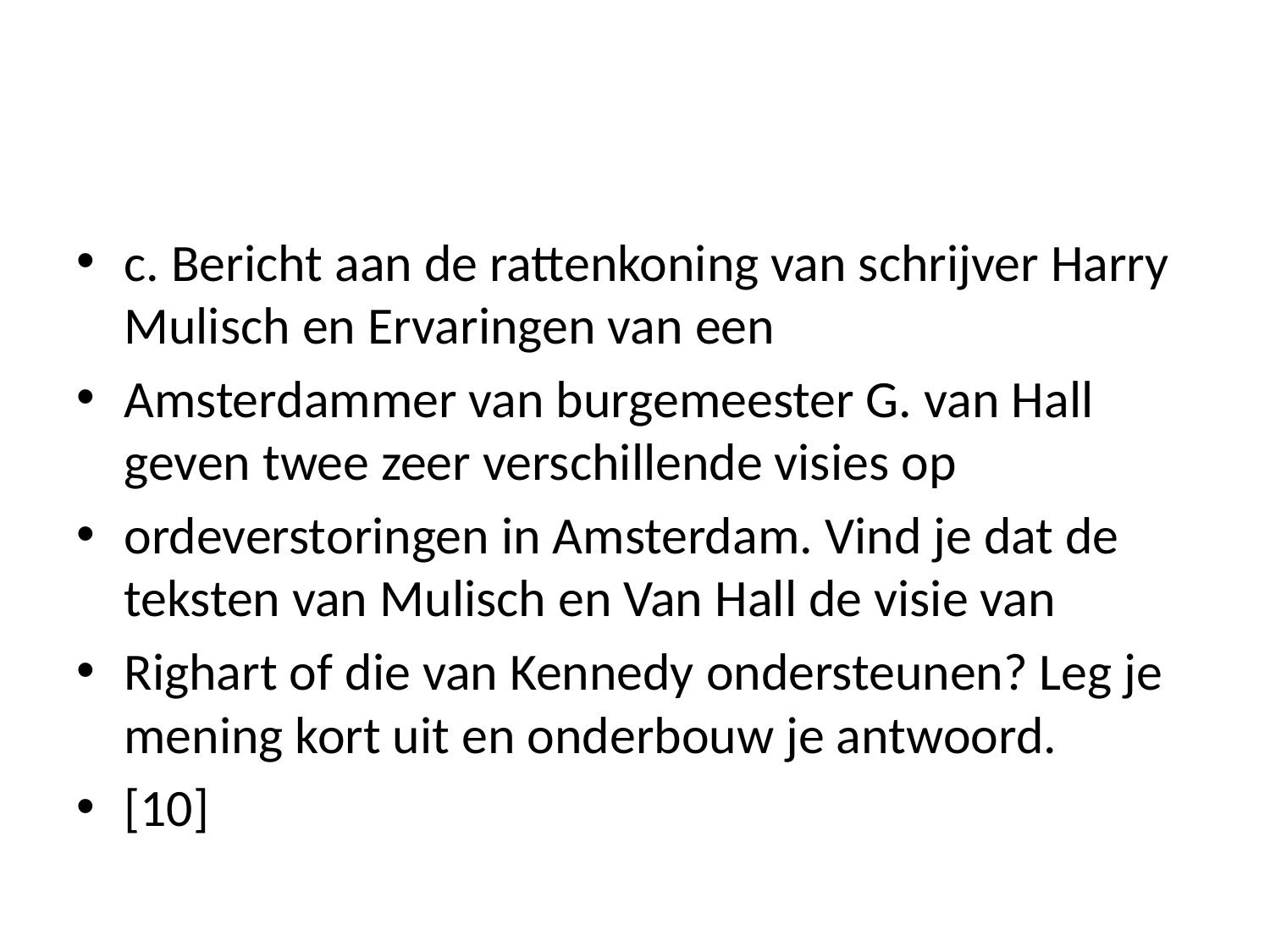

#
c. Bericht aan de rattenkoning van schrijver Harry Mulisch en Ervaringen van een
Amsterdammer van burgemeester G. van Hall geven twee zeer verschillende visies op
ordeverstoringen in Amsterdam. Vind je dat de teksten van Mulisch en Van Hall de visie van
Righart of die van Kennedy ondersteunen? Leg je mening kort uit en onderbouw je antwoord.
[10]